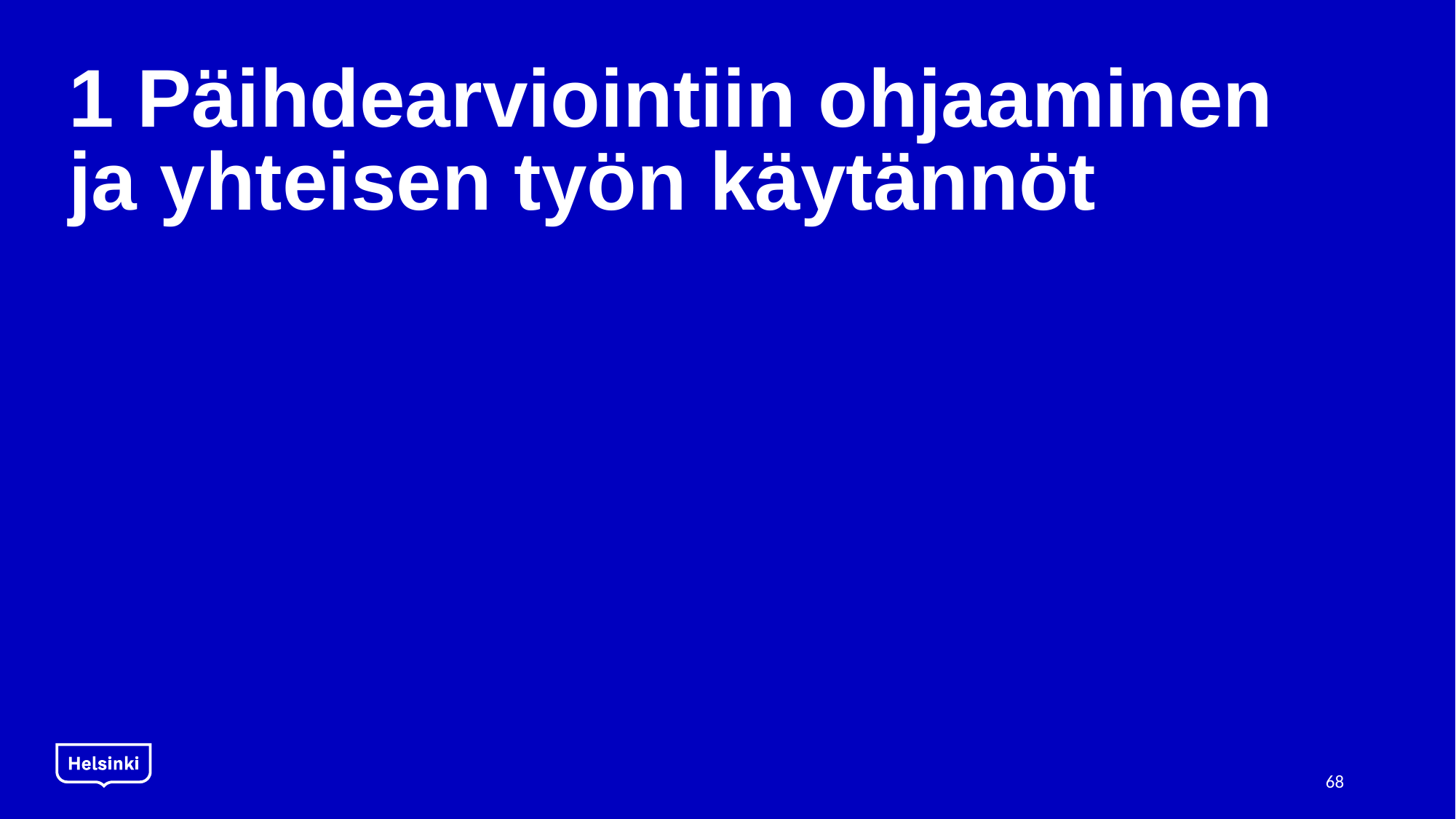

# 1 Päihdearviointiin ohjaaminen ja yhteisen työn käytännöt
68